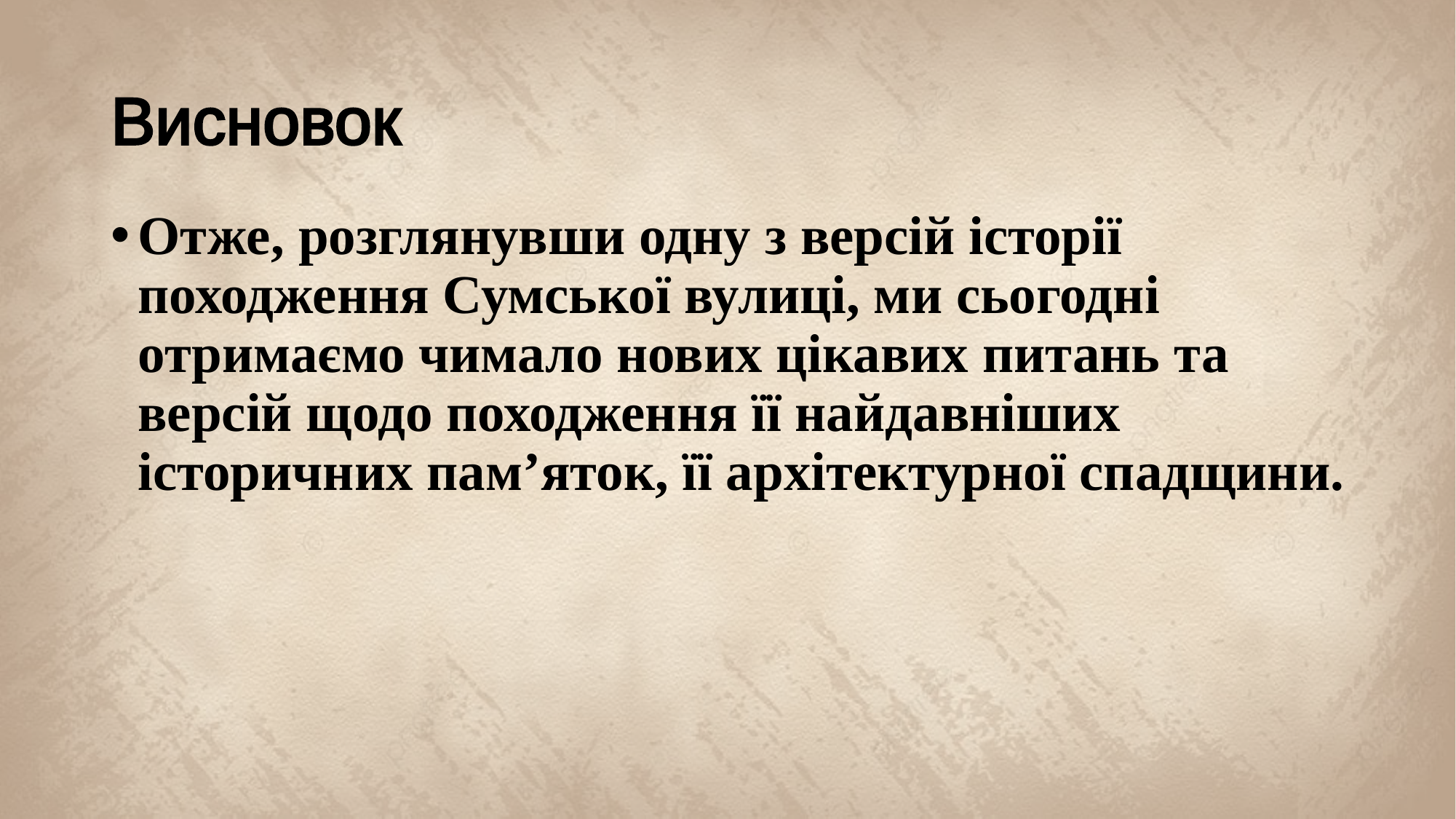

Висновок
Отже, розглянувши одну з версій історії походження Сумської вулиці, ми сьогодні отримаємо чимало нових цікавих питань та версій щодо походження її найдавніших історичних пам’яток, її архітектурної спадщини.